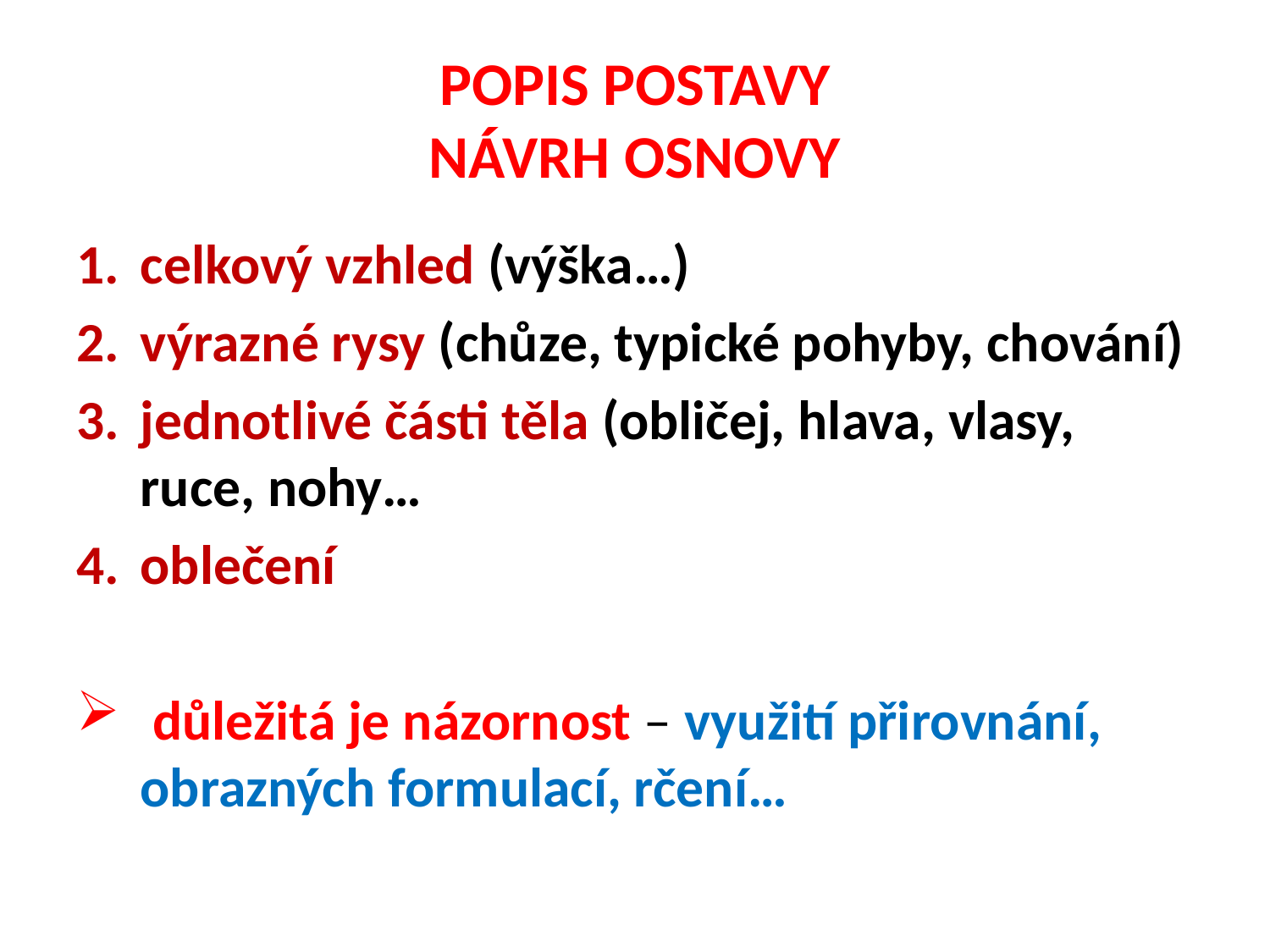

# POPIS POSTAVY NÁVRH OSNOVY
celkový vzhled (výška…)
výrazné rysy (chůze, typické pohyby, chování)
jednotlivé části těla (obličej, hlava, vlasy, ruce, nohy…
oblečení

 důležitá je názornost – využití přirovnání, obrazných formulací, rčení…